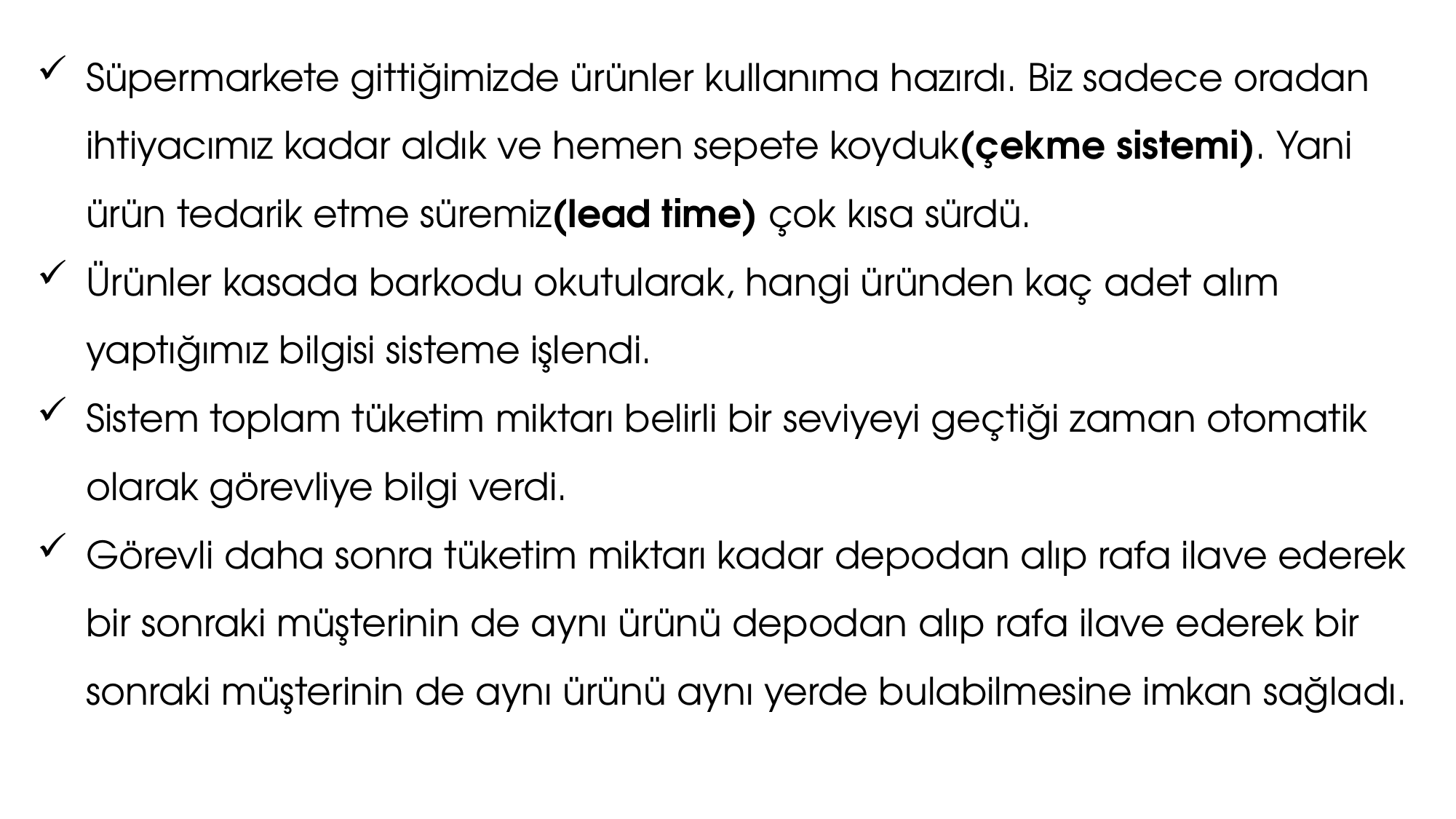

#
Süpermarkete gittiğimizde ürünler kullanıma hazırdı. Biz sadece oradan ihtiyacımız kadar aldık ve hemen sepete koyduk(çekme sistemi). Yani ürün tedarik etme süremiz(lead time) çok kısa sürdü.
Ürünler kasada barkodu okutularak, hangi üründen kaç adet alım yaptığımız bilgisi sisteme işlendi.
Sistem toplam tüketim miktarı belirli bir seviyeyi geçtiği zaman otomatik olarak görevliye bilgi verdi.
Görevli daha sonra tüketim miktarı kadar depodan alıp rafa ilave ederek bir sonraki müşterinin de aynı ürünü depodan alıp rafa ilave ederek bir sonraki müşterinin de aynı ürünü aynı yerde bulabilmesine imkan sağladı.